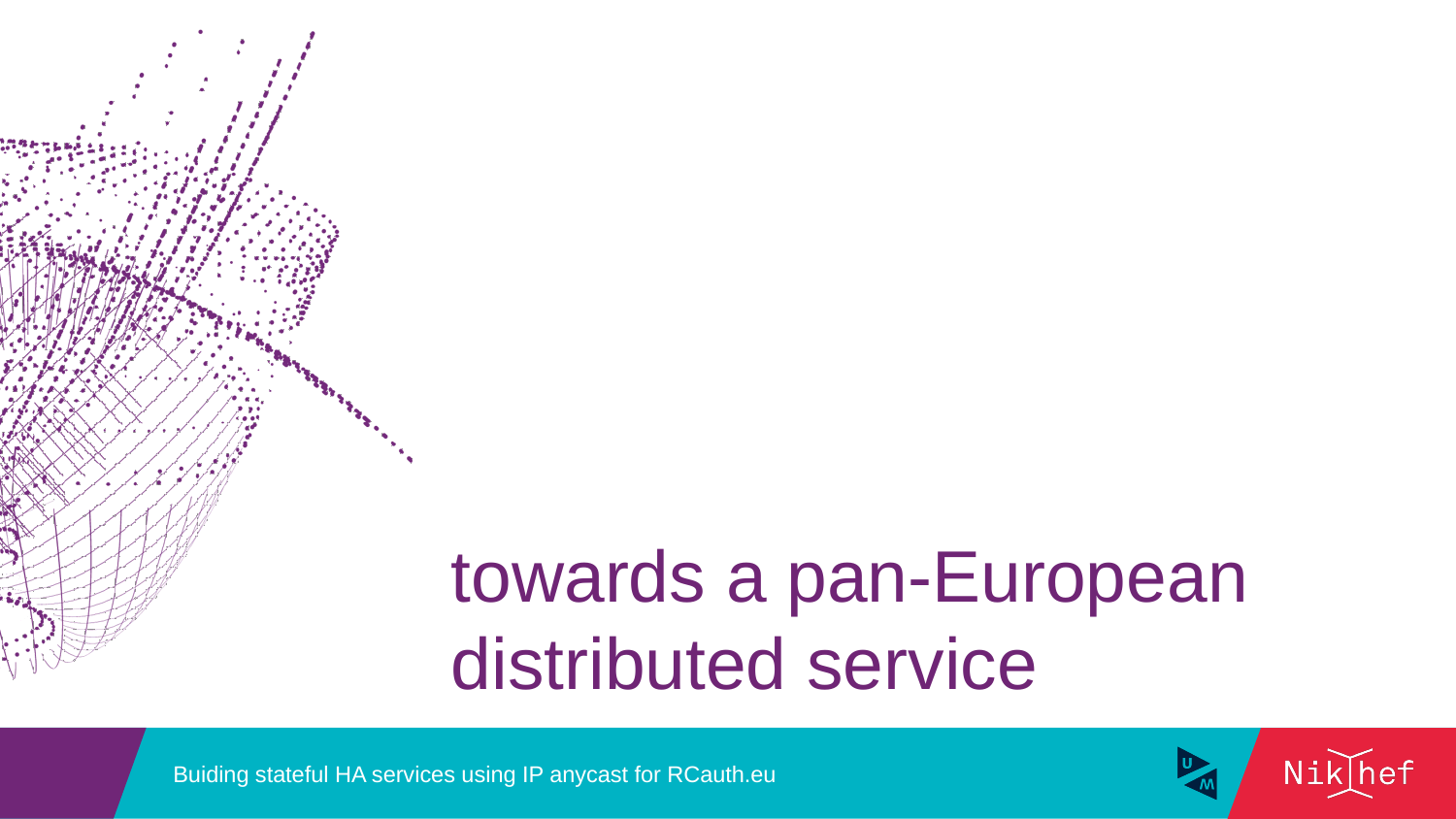

# towards a pan-European distributed service
Buiding stateful HA services using IP anycast for RCauth.eu